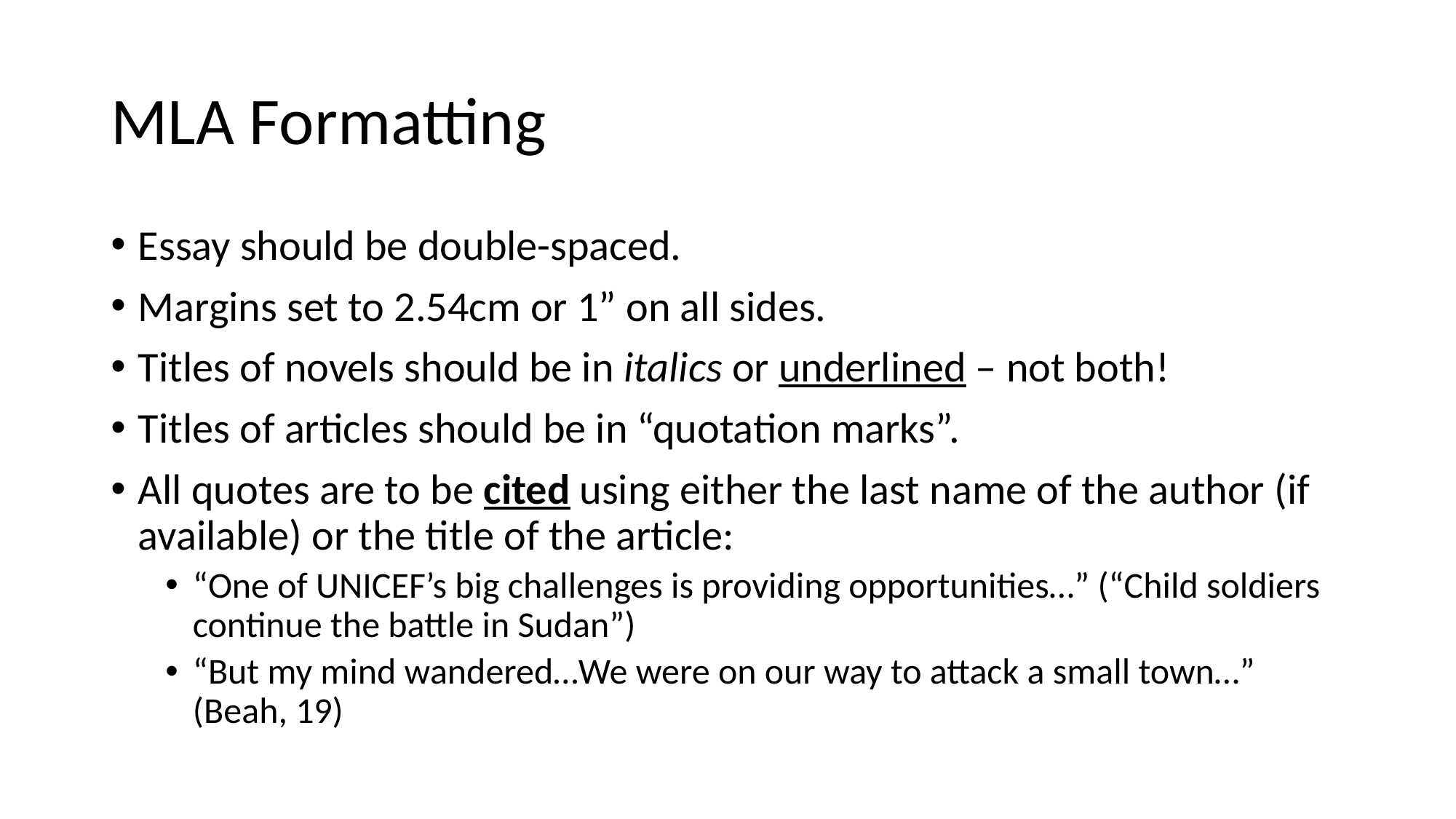

# MLA Formatting
Essay should be double-spaced.
Margins set to 2.54cm or 1” on all sides.
Titles of novels should be in italics or underlined – not both!
Titles of articles should be in “quotation marks”.
All quotes are to be cited using either the last name of the author (if available) or the title of the article:
“One of UNICEF’s big challenges is providing opportunities…” (“Child soldiers continue the battle in Sudan”)
“But my mind wandered…We were on our way to attack a small town…” (Beah, 19)